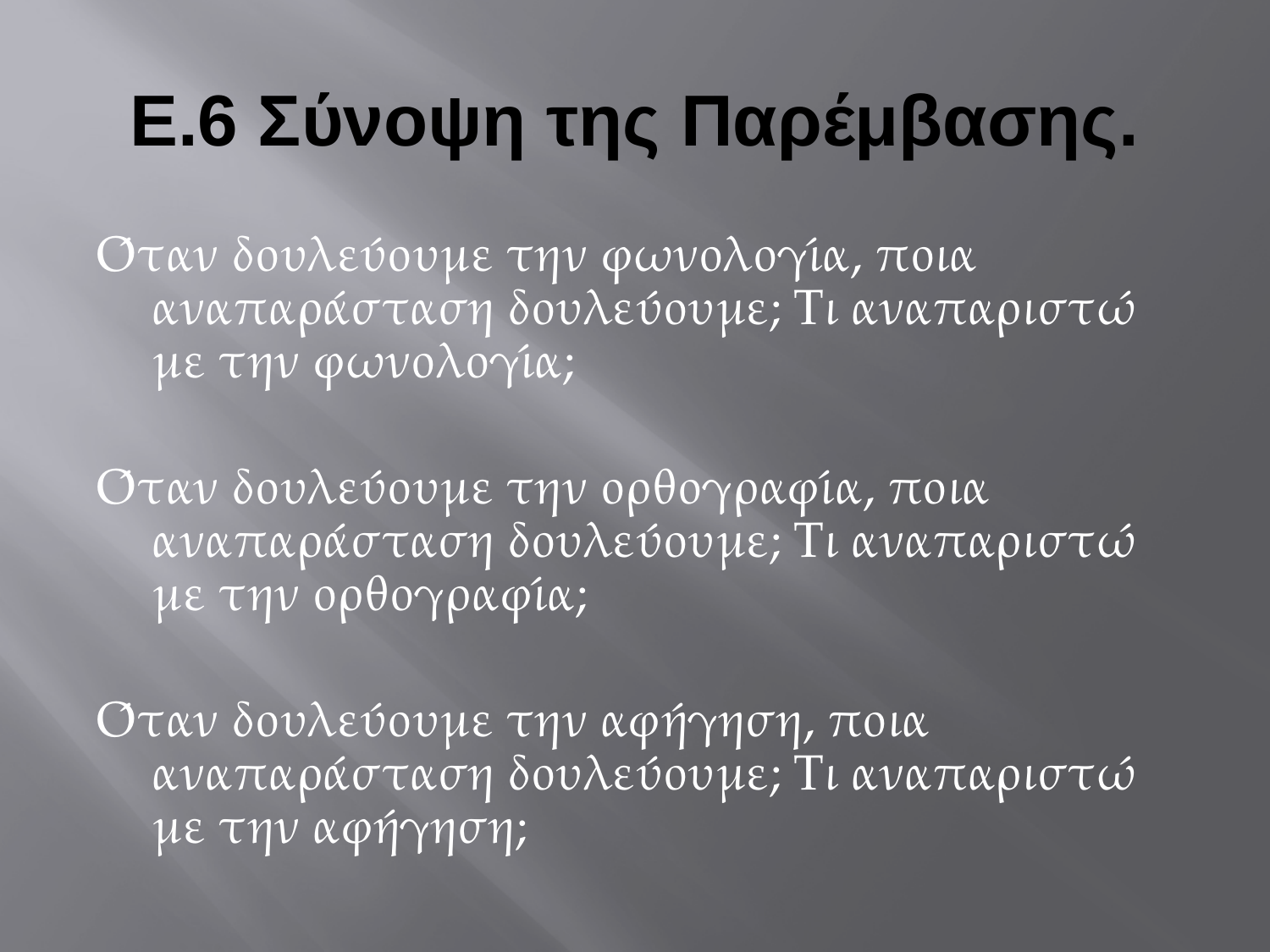

# Ε.6 Σύνοψη της Παρέμβασης.
Όταν δουλεύουμε την φωνολογία, ποια αναπαράσταση δουλεύουμε; Τι αναπαριστώ με την φωνολογία;

Όταν δουλεύουμε την ορθογραφία, ποια αναπαράσταση δουλεύουμε; Τι αναπαριστώ με την ορθογραφία;

Όταν δουλεύουμε την αφήγηση, ποια αναπαράσταση δουλεύουμε; Τι αναπαριστώ με την αφήγηση;